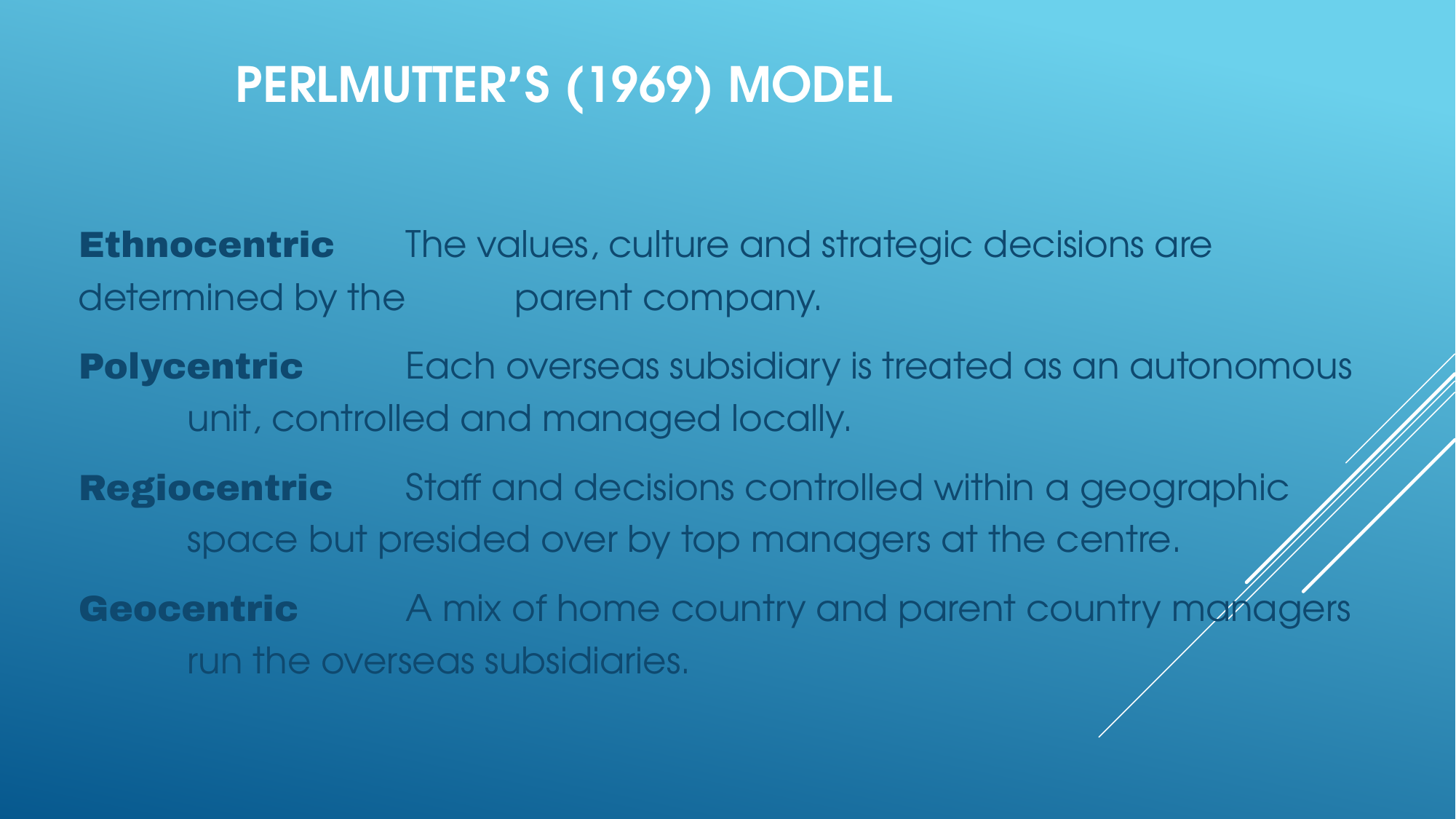

# Perlmutter’s (1969) Model
Ethnocentric	The values, culture and strategic decisions are 	determined by the 	parent company.
Polycentric 	Each overseas subsidiary is treated as an autonomous 	unit, controlled and managed locally.
Regiocentric	Staff and decisions controlled within a geographic 	space but presided over by top managers at the centre.
Geocentric	A mix of home country and parent country managers 	run the overseas subsidiaries.